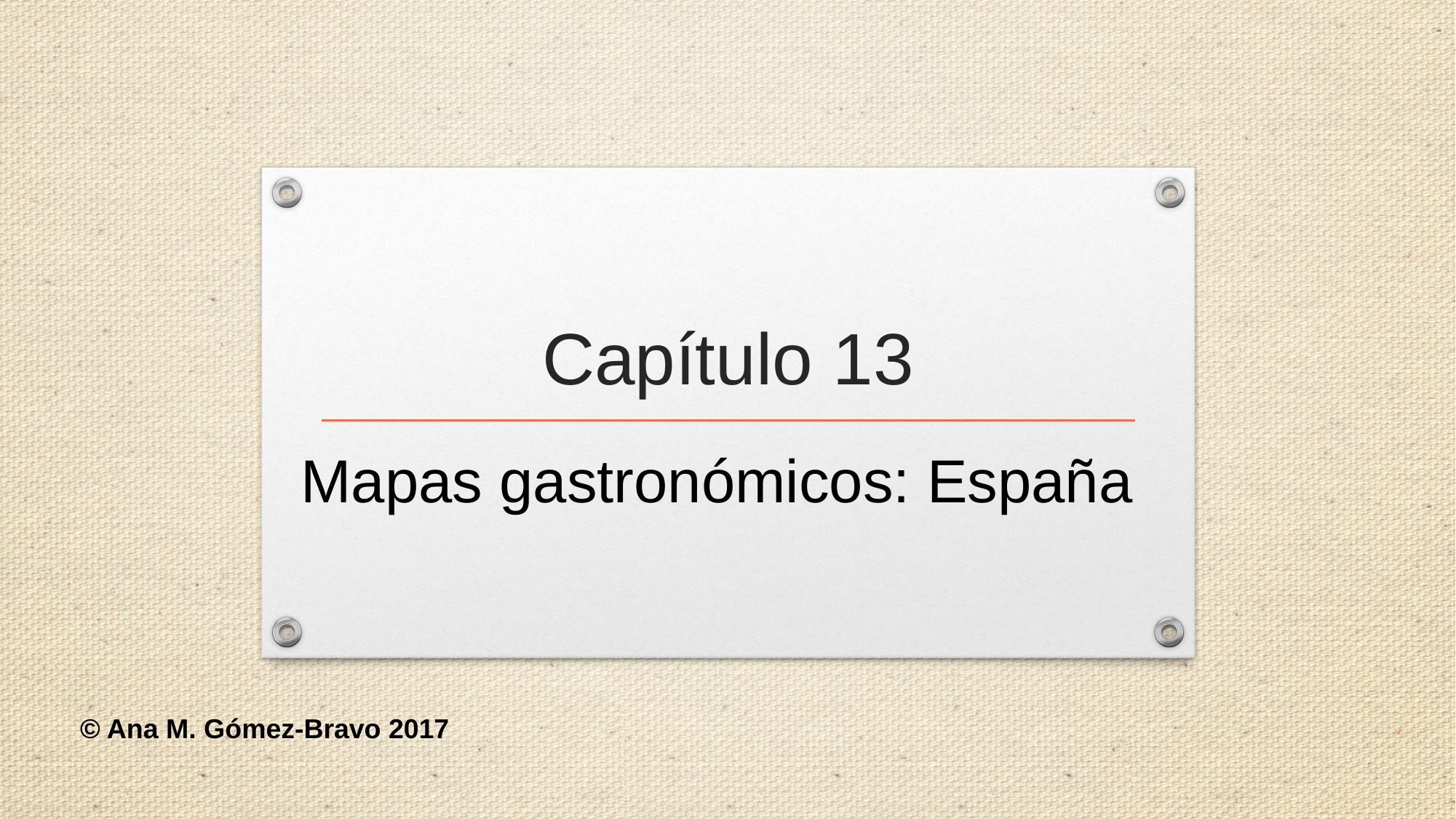

# Capítulo 13
Mapas gastronómicos: España
© Ana M. Gómez-Bravo 2017